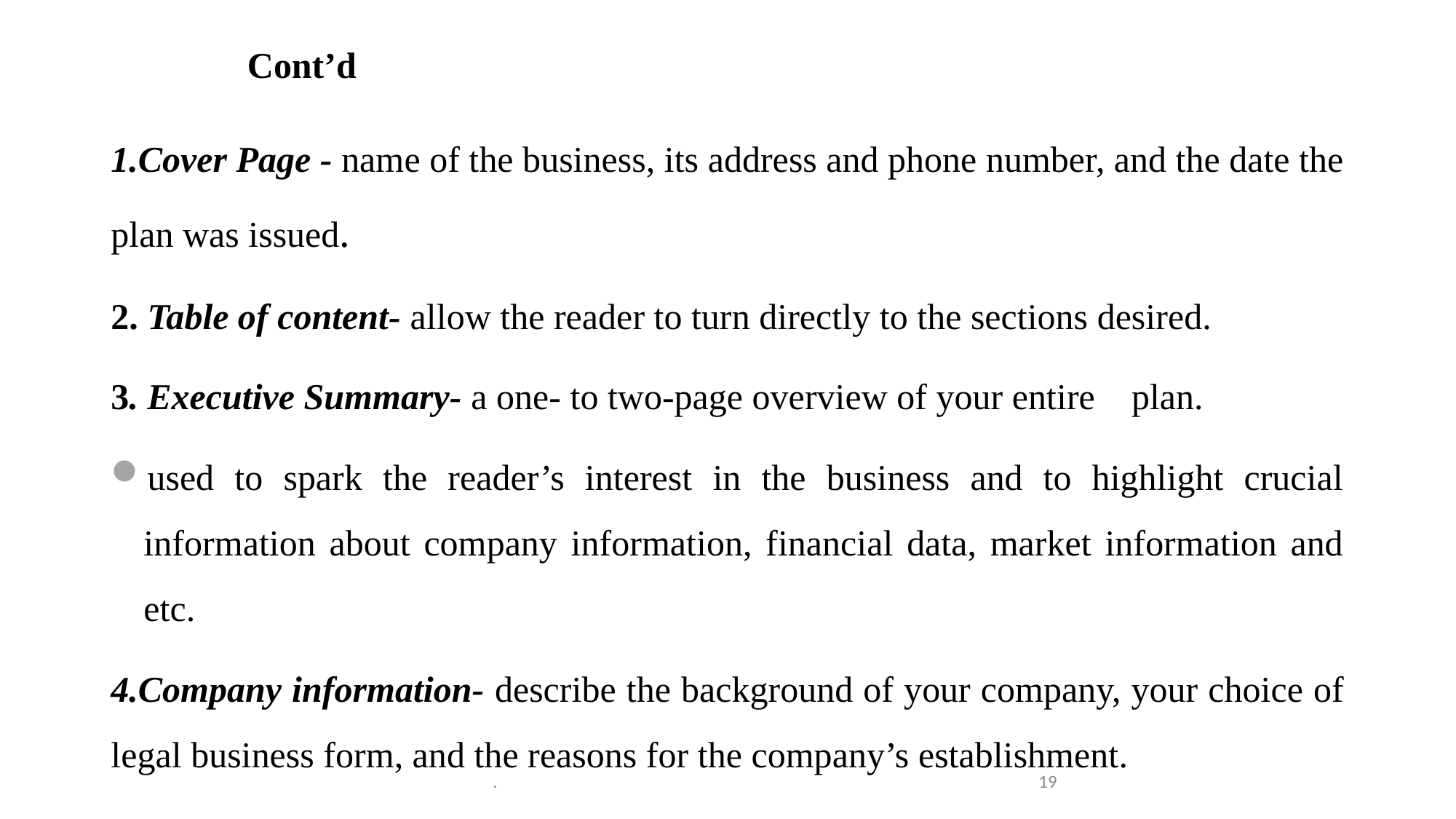

# Cont’d
1.Cover Page - name of the business, its address and phone number, and the date the plan was issued.
2. Table of content- allow the reader to turn directly to the sections desired.
3. Executive Summary- a one- to two-page overview of your entire    plan.
used to spark the reader’s interest in the business and to highlight crucial information about company information, financial data, market information and etc.
4.Company information- describe the background of your company, your choice of legal business form, and the reasons for the company’s establishment.
.
19